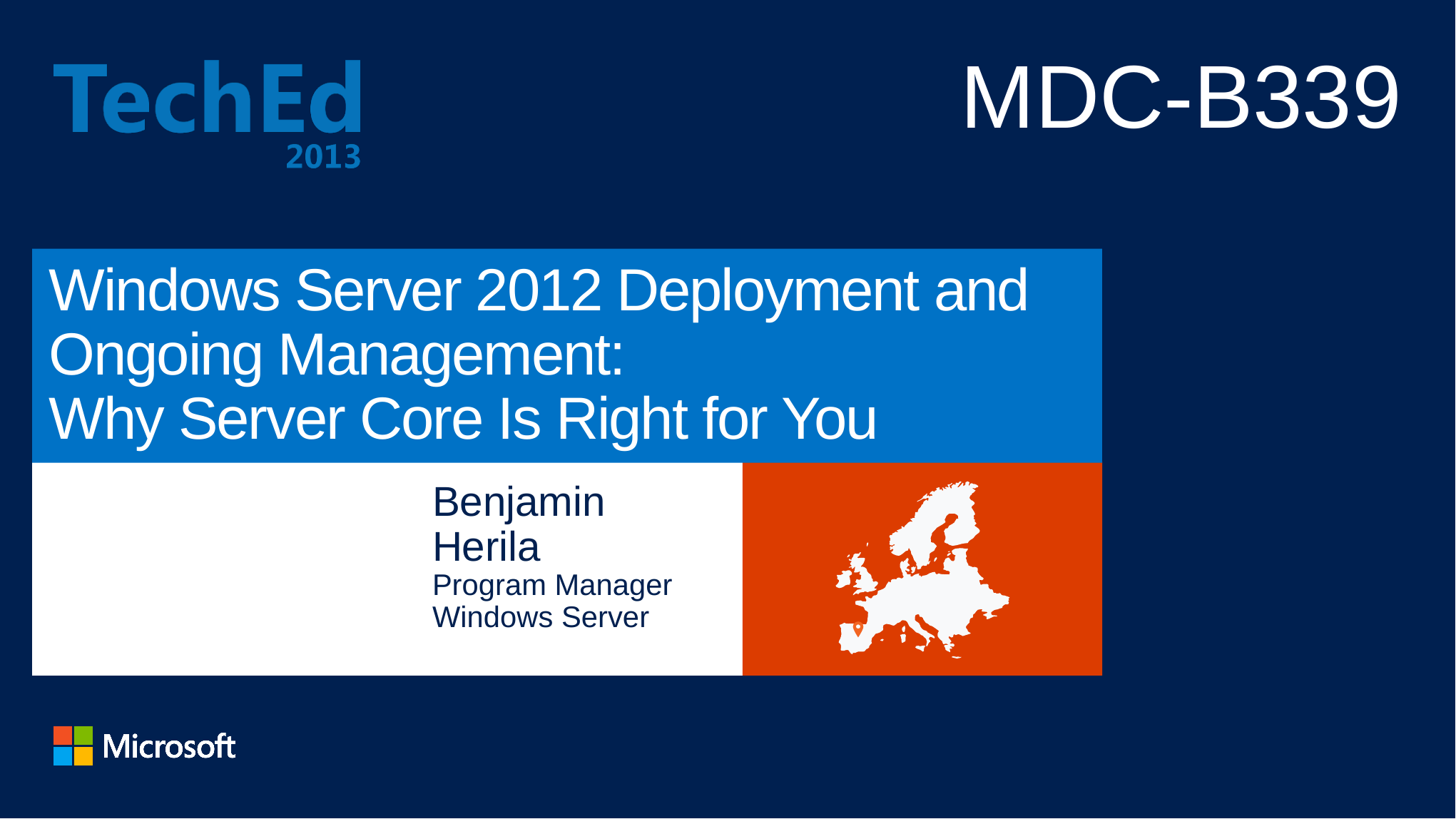

MDC-B339
# Windows Server 2012 Deployment and Ongoing Management: Why Server Core Is Right for You
Yigal Edery
Principal Program Manager
Windows Server
Benjamin Herila
Program Manager
Windows Server